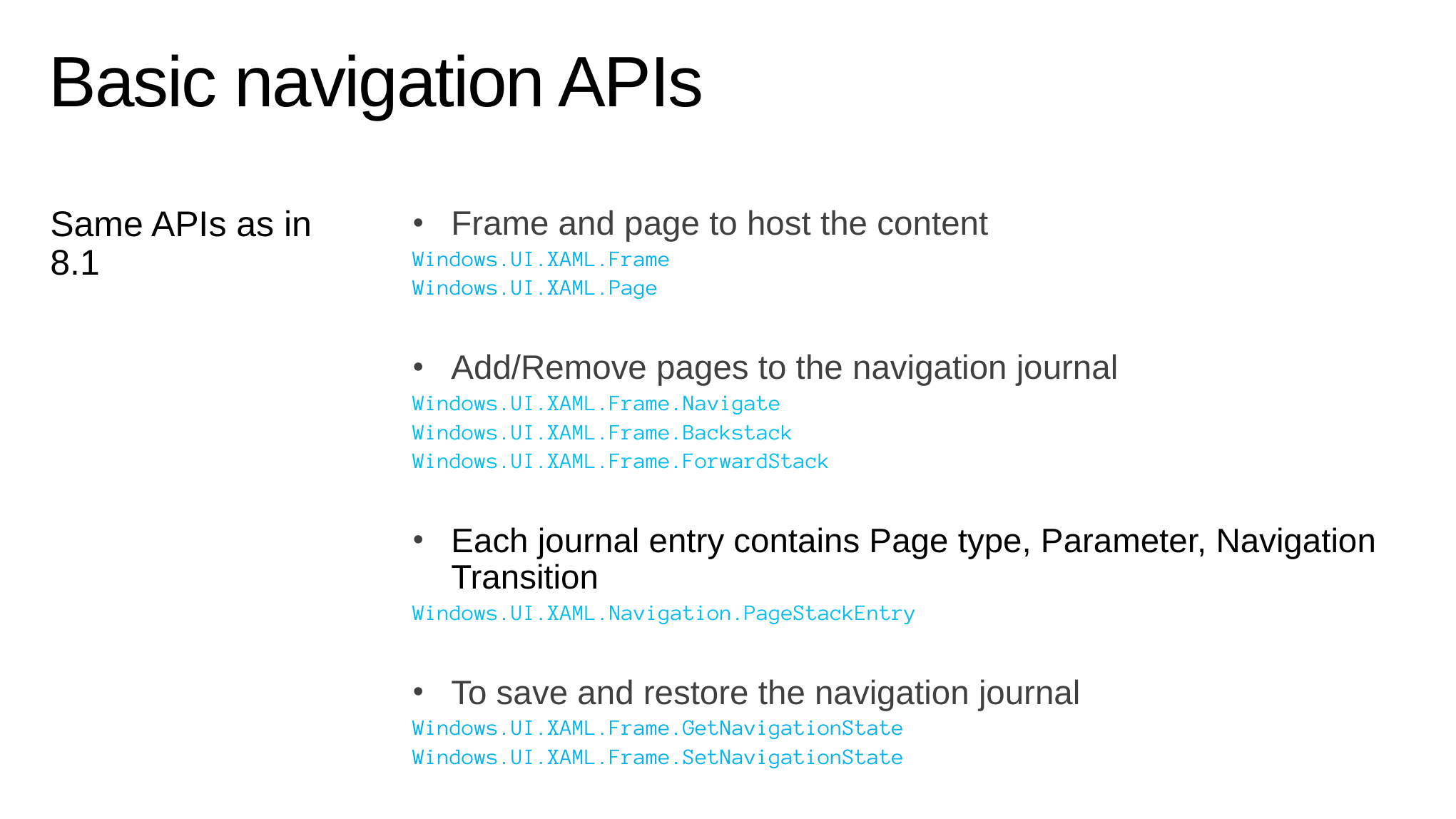

# Basic navigation APIs
Same APIs as in 8.1
Frame and page to host the content
Windows.UI.XAML.Frame
Windows.UI.XAML.Page

Add/Remove pages to the navigation journal
Windows.UI.XAML.Frame.Navigate
Windows.UI.XAML.Frame.Backstack
Windows.UI.XAML.Frame.ForwardStack

Each journal entry contains Page type, Parameter, Navigation Transition
Windows.UI.XAML.Navigation.PageStackEntry

To save and restore the navigation journal
Windows.UI.XAML.Frame.GetNavigationState
Windows.UI.XAML.Frame.SetNavigationState